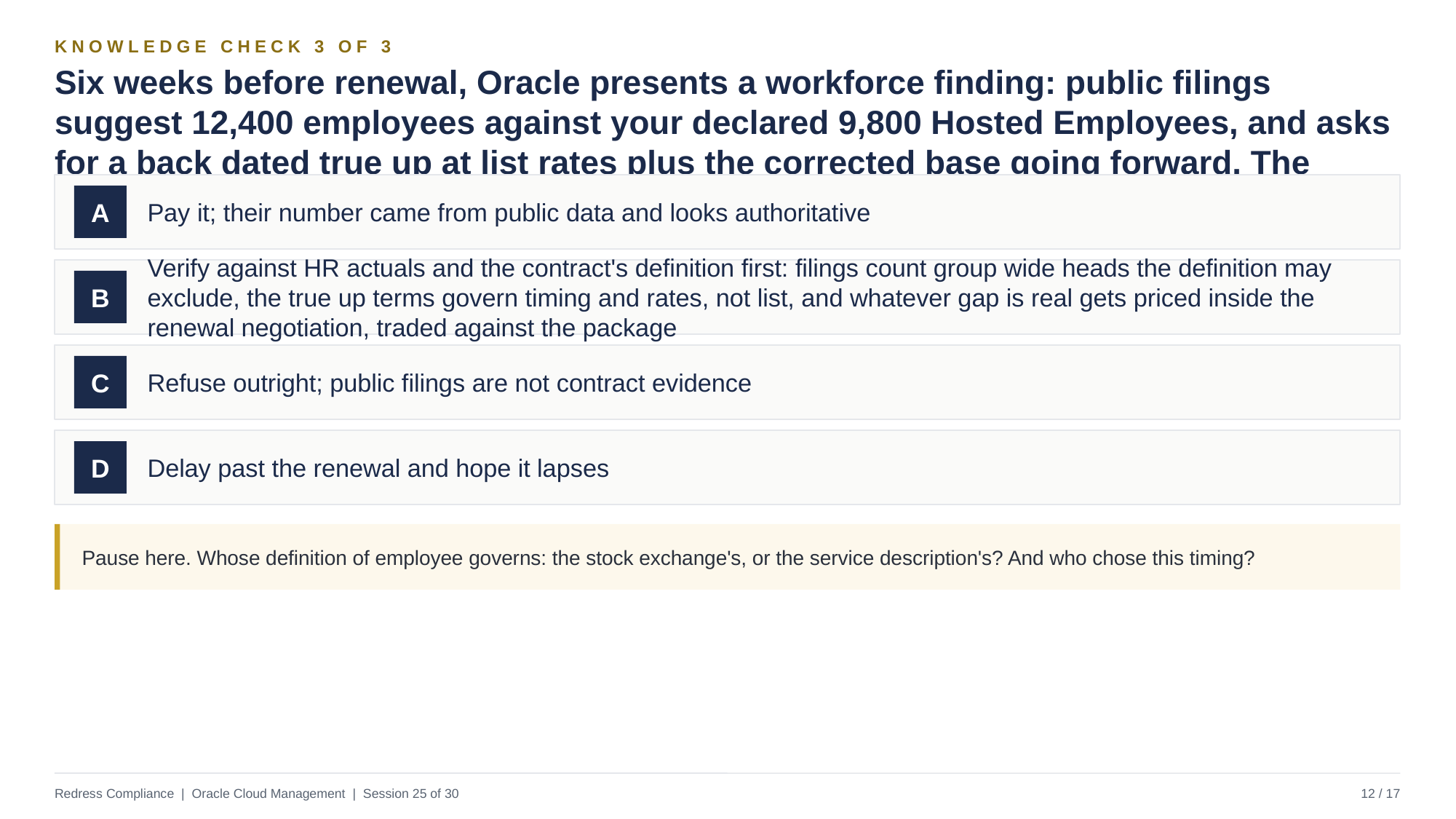

KNOWLEDGE CHECK 3 OF 3
Six weeks before renewal, Oracle presents a workforce finding: public filings suggest 12,400 employees against your declared 9,800 Hosted Employees, and asks for a back dated true up at list rates plus the corrected base going forward. The response is:

Pay it; their number came from public data and looks authoritative

A

Verify against HR actuals and the contract's definition first: filings count group wide heads the definition may exclude, the true up terms govern timing and rates, not list, and whatever gap is real gets priced inside the renewal negotiation, traded against the package

B

Refuse outright; public filings are not contract evidence

C

Delay past the renewal and hope it lapses

D

Pause here. Whose definition of employee governs: the stock exchange's, or the service description's? And who chose this timing?

Redress Compliance  |  Oracle Cloud Management  |  Session 25 of 30
12 / 17